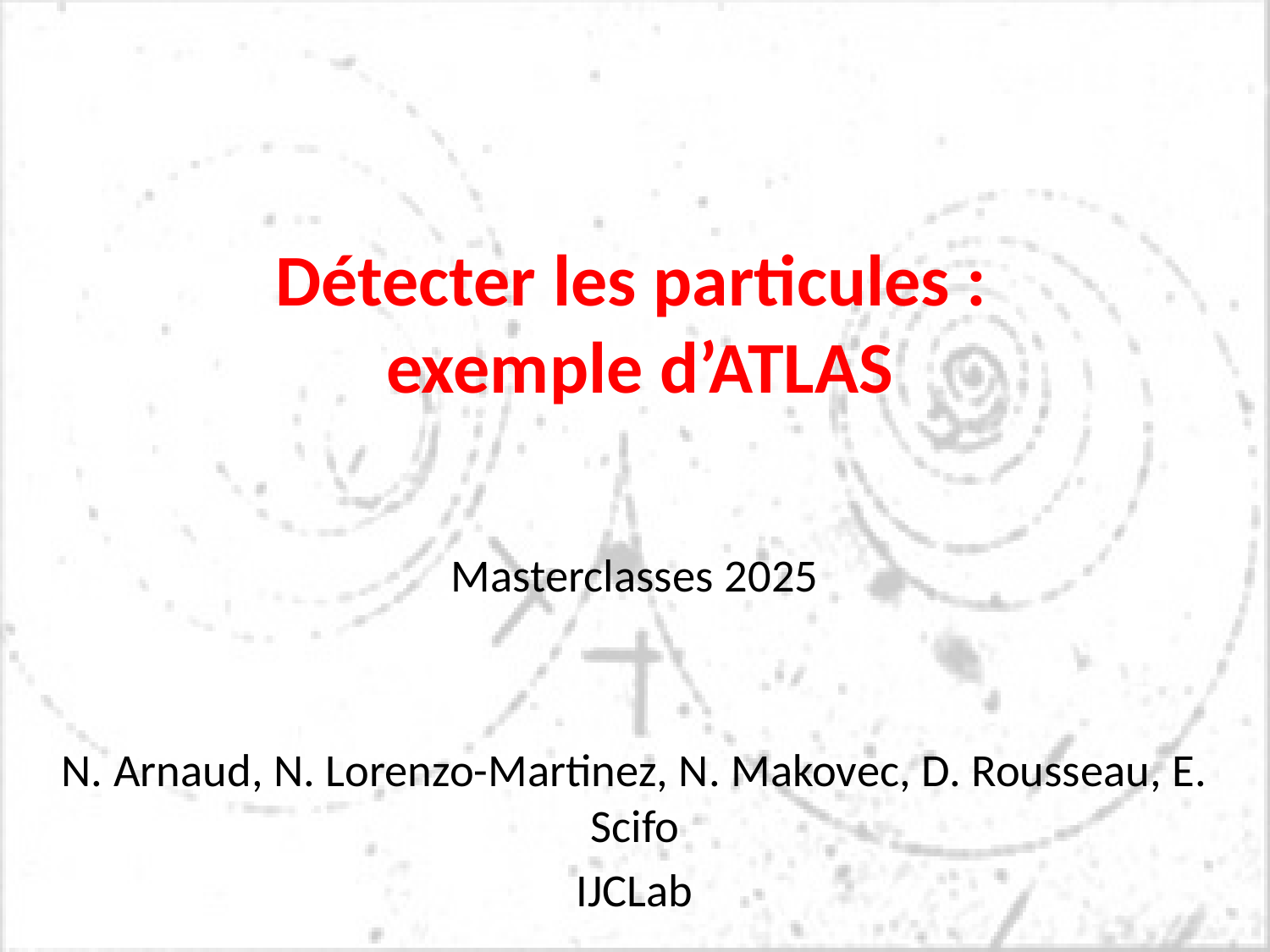

Détecter les particules :
exemple d’ATLAS
Masterclasses 2025

N. Arnaud, N. Lorenzo-Martinez, N. Makovec, D. Rousseau, E. Scifo
IJCLab